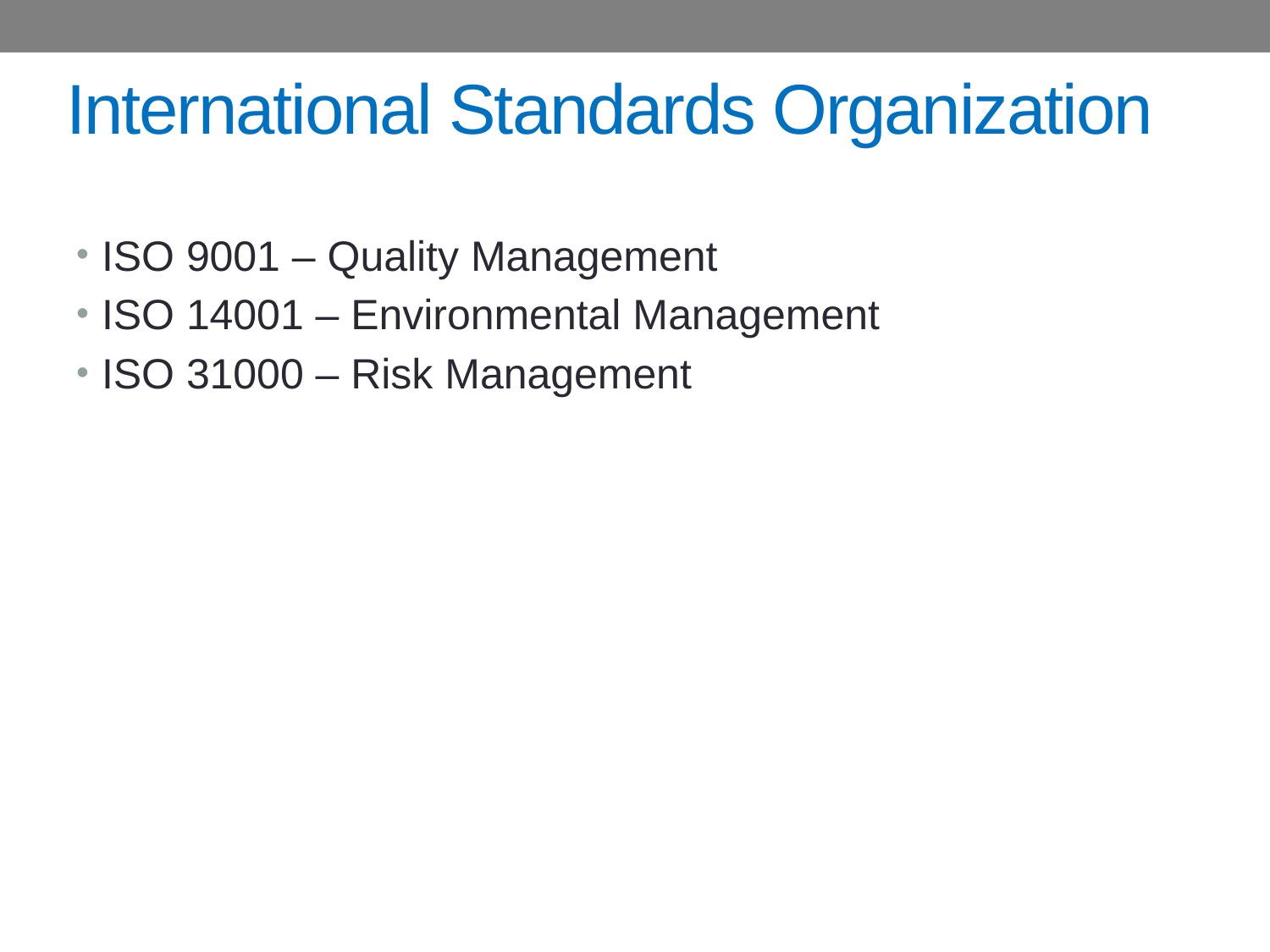

# International Standards Organization
ISO 9001 – Quality Management
ISO 14001 – Environmental Management
ISO 31000 – Risk Management